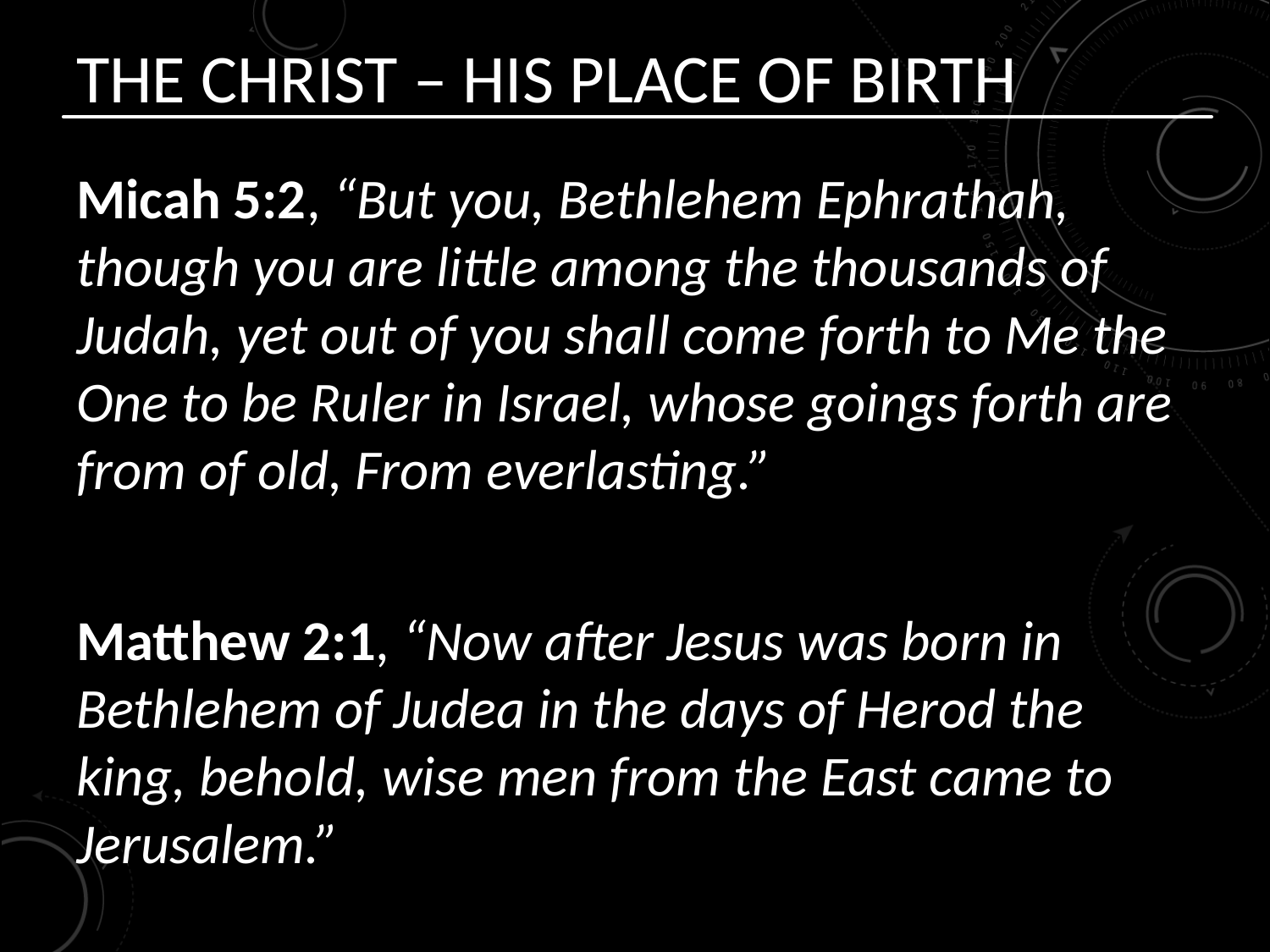

# The Christ – His place of Birth
Micah 5:2, “But you, Bethlehem Ephrathah, though you are little among the thousands of Judah, yet out of you shall come forth to Me the One to be Ruler in Israel, whose goings forth are from of old, From everlasting.”

Matthew 2:1, “Now after Jesus was born in Bethlehem of Judea in the days of Herod the king, behold, wise men from the East came to Jerusalem.”